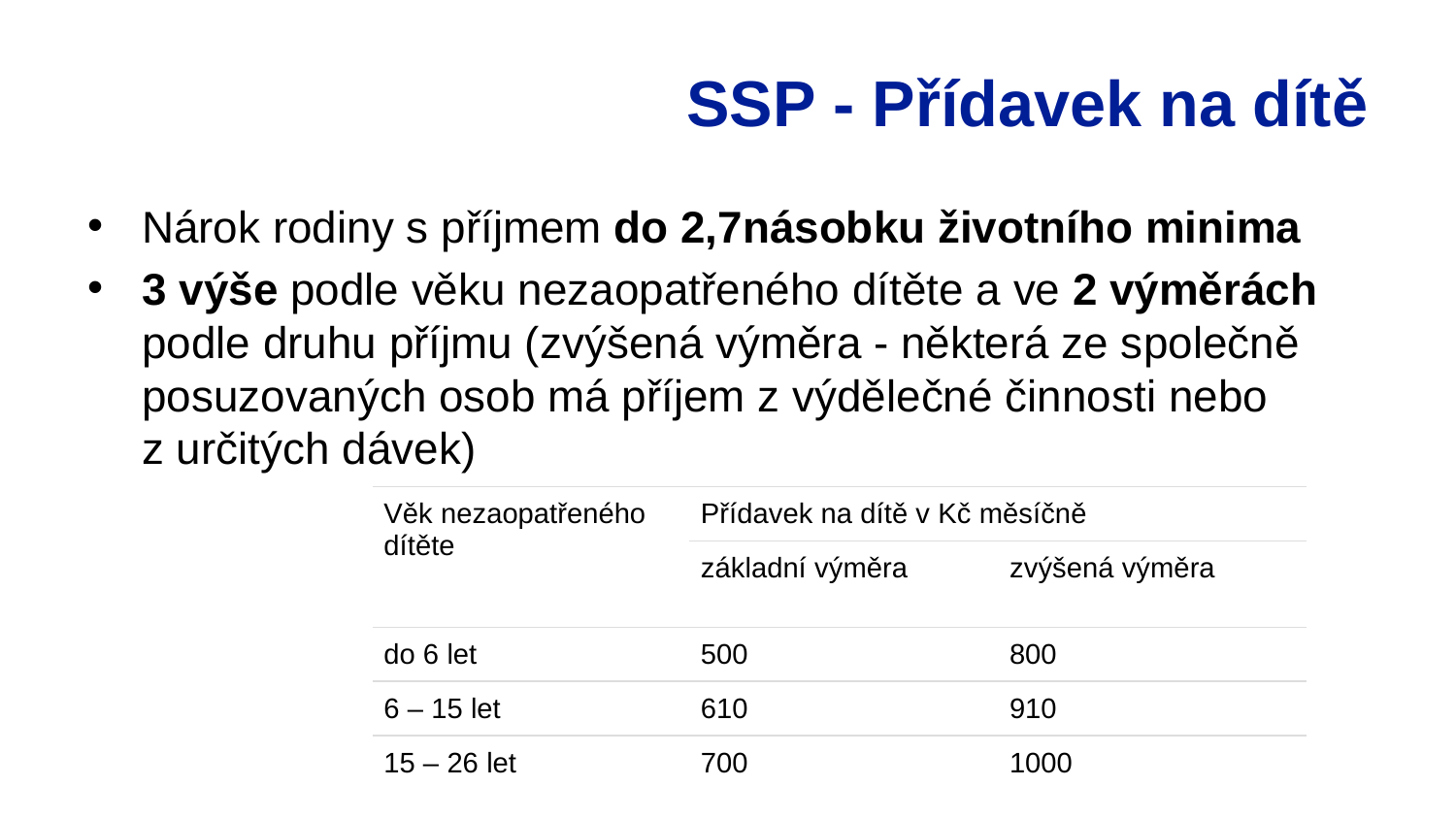

# SSP - Přídavek na dítě
Nárok rodiny s příjmem do 2,7násobku životního minima
3 výše podle věku nezaopatřeného dítěte a ve 2 výměrách podle druhu příjmu (zvýšená výměra - některá ze společně posuzovaných osob má příjem z výdělečné činnosti nebo z určitých dávek)

| Věk nezaopatřeného dítěte | Přídavek na dítě v Kč měsíčně |  |
| --- | --- | --- |
|  | základní výměra | zvýšená výměra |
| do 6 let | 500 | 800 |
| 6 – 15 let | 610 | 910 |
| 15 – 26 let | 700 | 1000 |